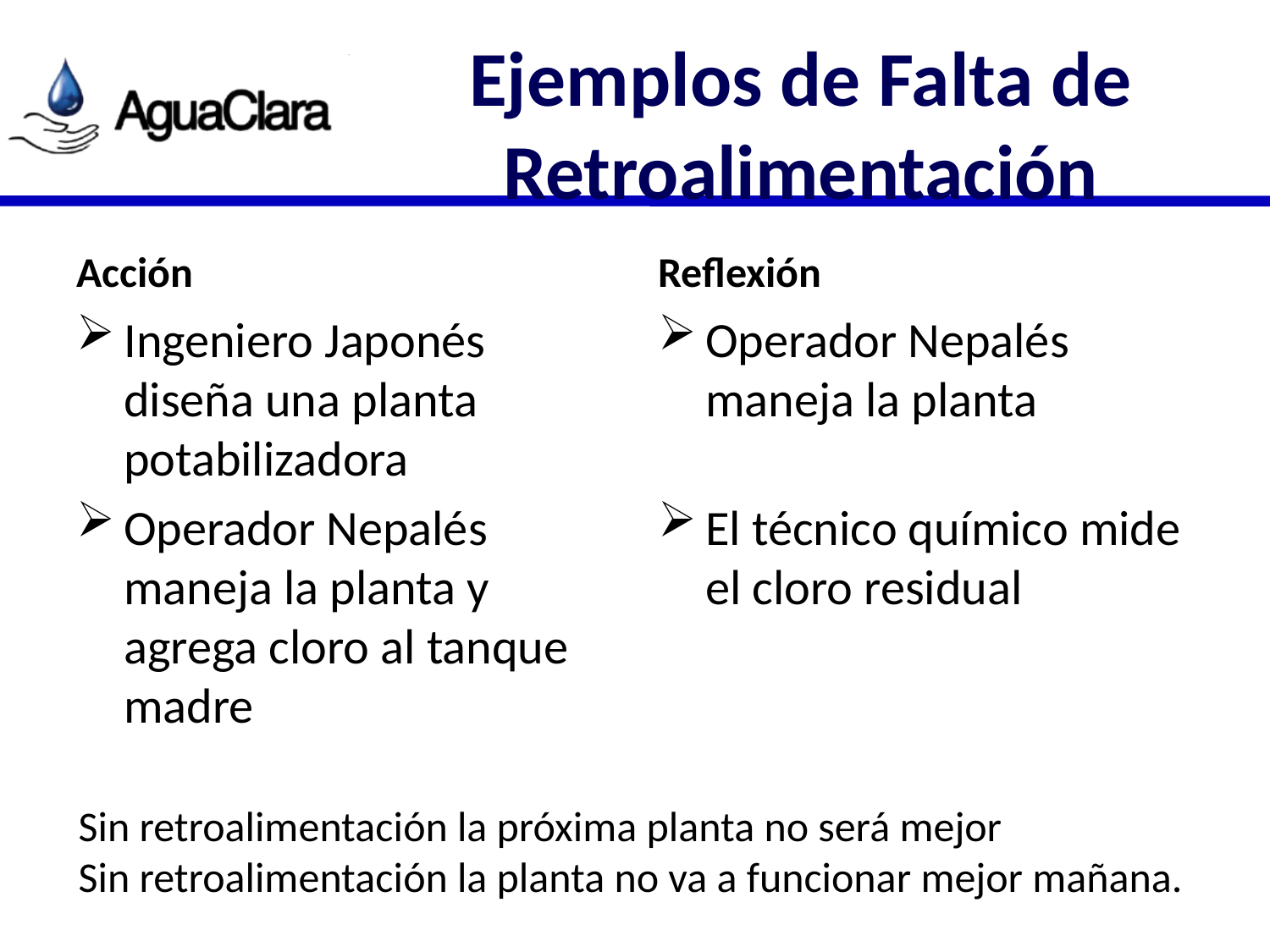

# Ejemplos de Falta de Retroalimentación
Acción
Reflexión
Ingeniero Japonés diseña una planta potabilizadora
Operador Nepalés maneja la planta y agrega cloro al tanque madre
Operador Nepalés maneja la planta
El técnico químico mide el cloro residual
Sin retroalimentación la próxima planta no será mejor
Sin retroalimentación la planta no va a funcionar mejor mañana.